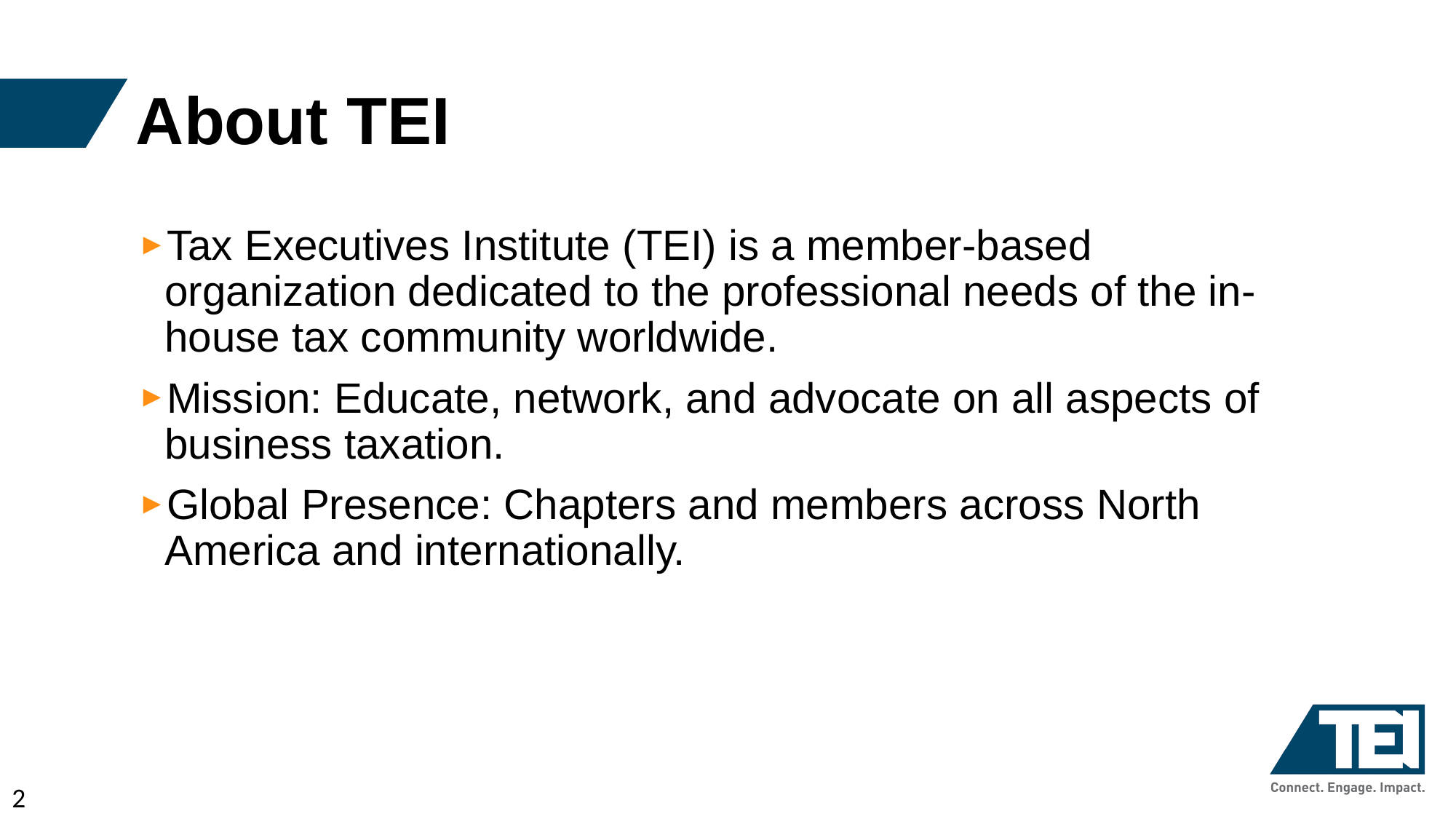

# About TEI
Tax Executives Institute (TEI) is a member-based organization dedicated to the professional needs of the in-house tax community worldwide.
Mission: Educate, network, and advocate on all aspects of business taxation.
Global Presence: Chapters and members across North America and internationally.

2